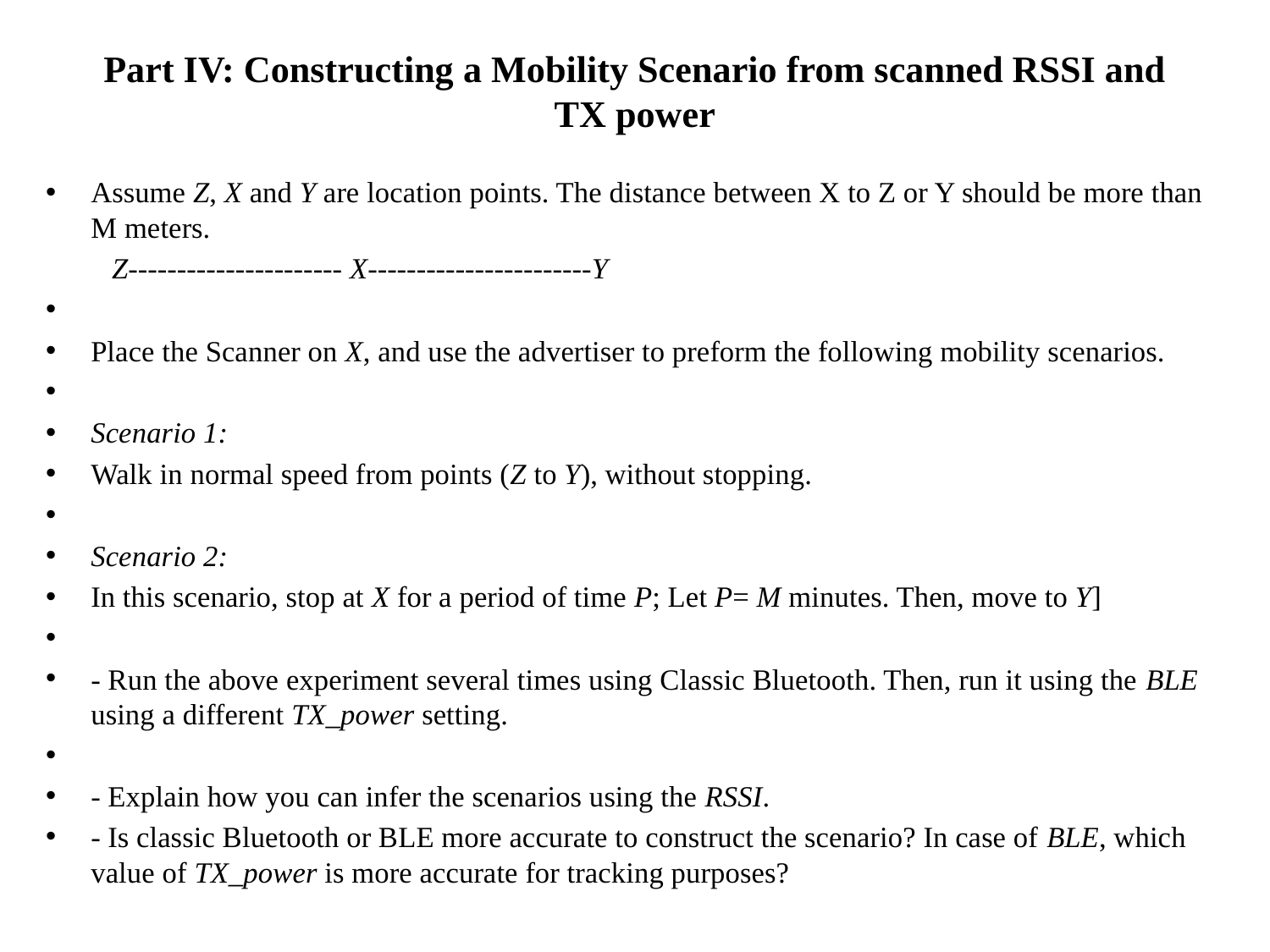

# Part IV: Constructing a Mobility Scenario from scanned RSSI and TX power
Assume Z, X and Y are location points. The distance between X to Z or Y should be more than M meters.
			Z---------------------- X-----------------------Y

Place the Scanner on X, and use the advertiser to preform the following mobility scenarios.

Scenario 1:
Walk in normal speed from points (Z to Y), without stopping.

Scenario 2:
In this scenario, stop at X for a period of time P; Let P= M minutes. Then, move to Y]

- Run the above experiment several times using Classic Bluetooth. Then, run it using the BLE using a different TX_power setting.

- Explain how you can infer the scenarios using the RSSI.
- Is classic Bluetooth or BLE more accurate to construct the scenario? In case of BLE, which value of TX_power is more accurate for tracking purposes?